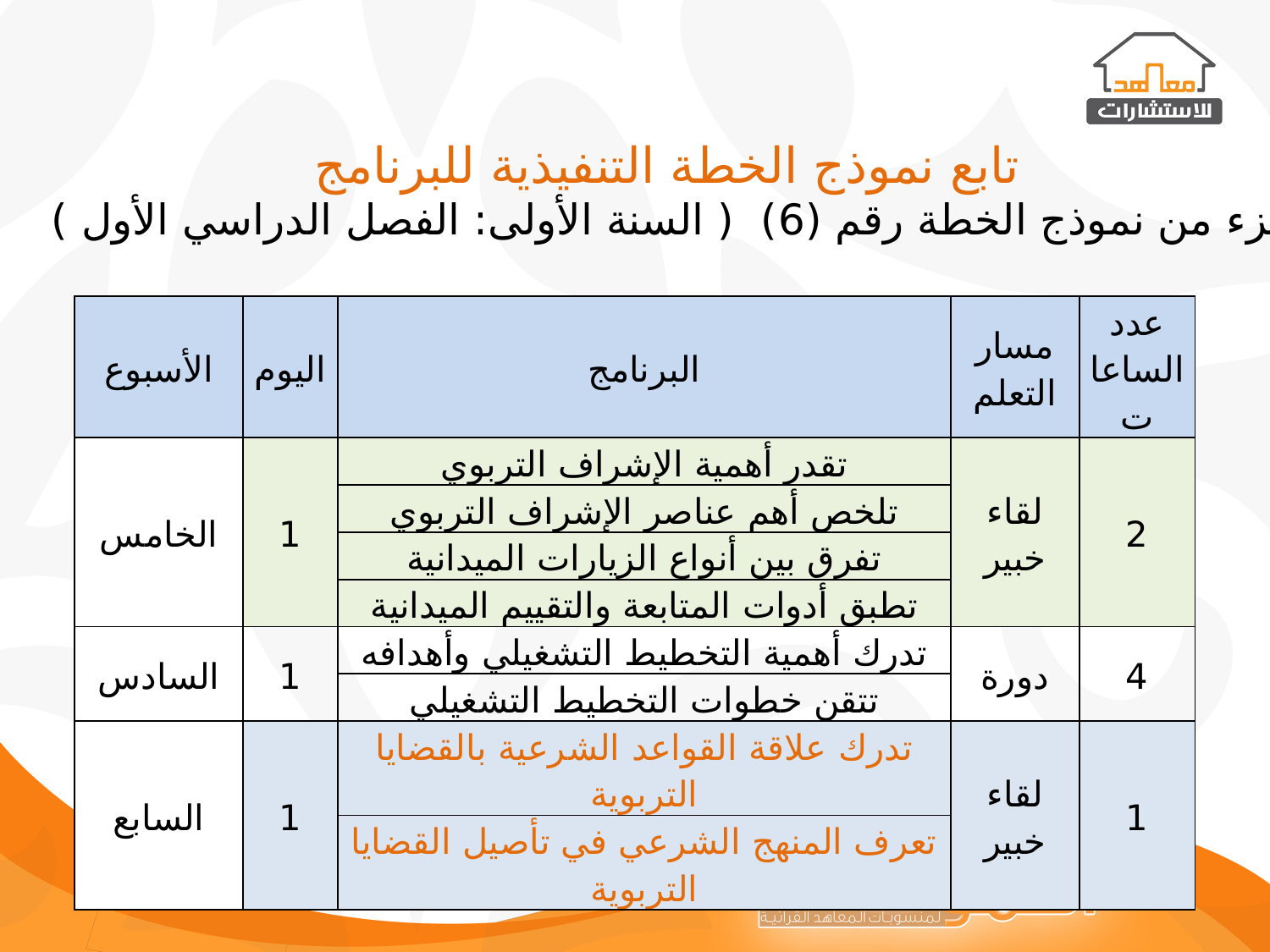

تابع نموذج الخطة التنفيذية للبرنامج
جزء من نموذج الخطة رقم (6)  ( السنة الأولى: الفصل الدراسي الأول )

| الأسبوع | اليوم | البرنامج | مسار التعلم | عدد الساعات |
| --- | --- | --- | --- | --- |
| الخامس | 1 | تقدر أهمية الإشراف التربوي | لقاء خبير | 2 |
|  |  | تلخص أهم عناصر الإشراف التربوي |  |  |
|  |  | تفرق بين أنواع الزيارات الميدانية |  |  |
|  |  | تطبق أدوات المتابعة والتقييم الميدانية |  |  |
| السادس | 1 | تدرك أهمية التخطيط التشغيلي وأهدافه | دورة | 4 |
|  |  | تتقن خطوات التخطيط التشغيلي |  |  |
| السابع | 1 | تدرك علاقة القواعد الشرعية بالقضايا التربوية | لقاء خبير | 1 |
|  |  | تعرف المنهج الشرعي في تأصيل القضايا التربوية |  |  |